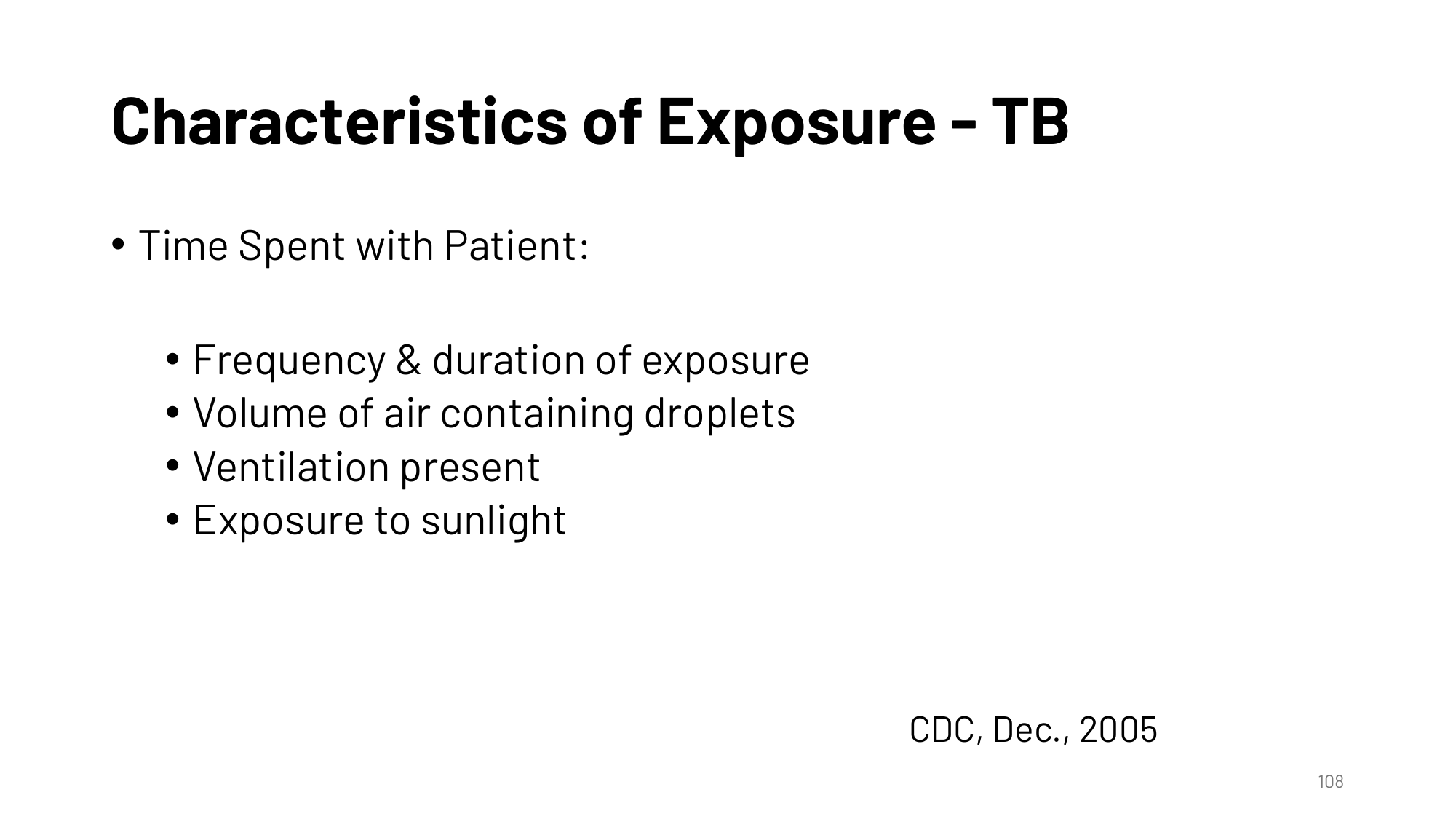

# Characteristics of Exposure - TB
Time Spent with Patient:

Frequency & duration of exposure
Volume of air containing droplets
Ventilation present
Exposure to sunlight

CDC, Dec., 2005
108